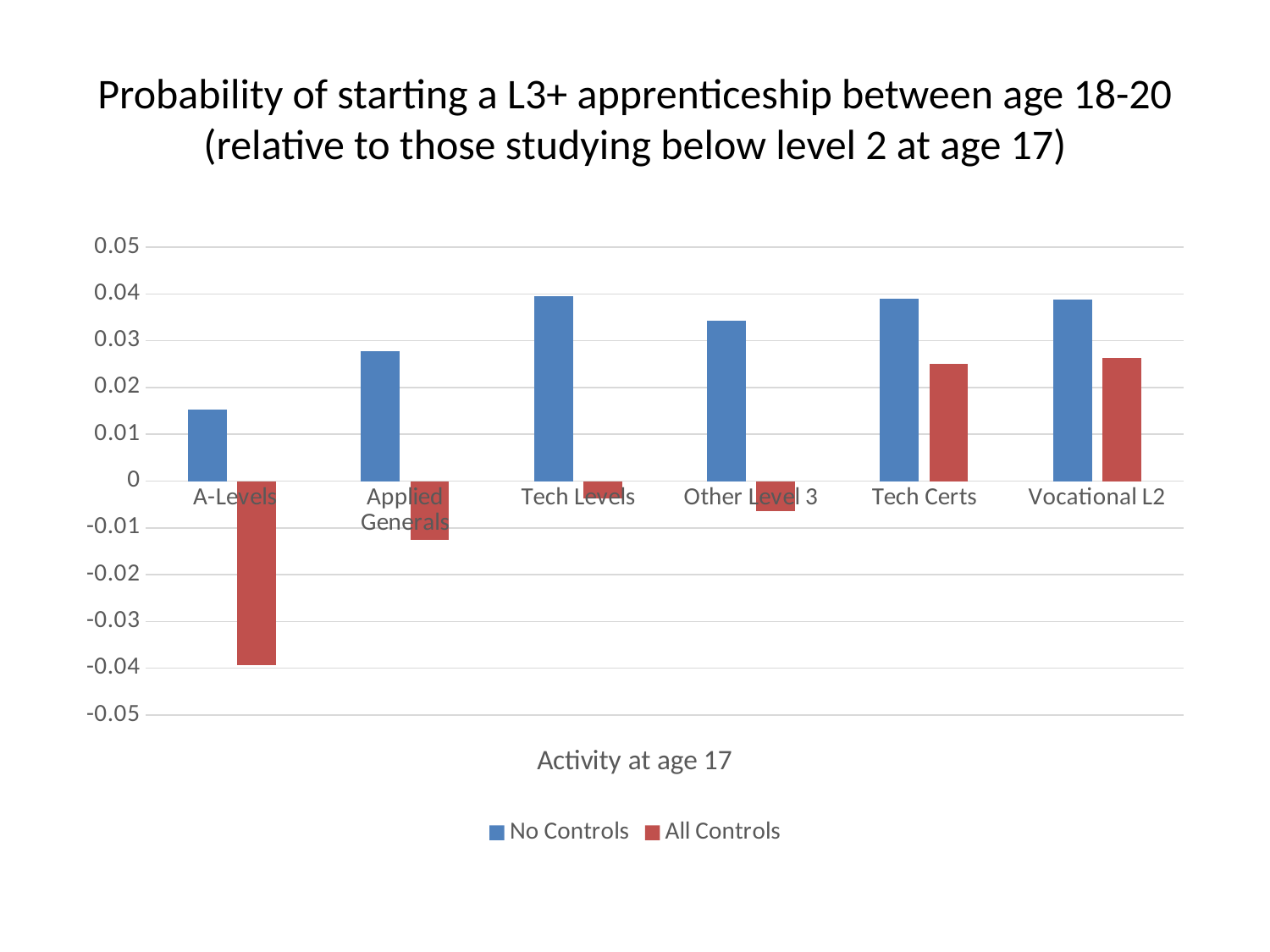

# Probability of starting a L3+ apprenticeship between age 18-20 (relative to those studying below level 2 at age 17)

### Chart

| Category |  |  |
|---|---|---|
|  A-Levels | 0.0152 | -0.0393 |
| Applied Generals | 0.0278 | -0.0125 |
| Tech Levels | 0.0395 | -0.00365 |
| Other Level 3 | 0.0342 | -0.00643 |
| Tech Certs | 0.039 | 0.0251 |
| Vocational L2 | 0.0389 | 0.0264 |